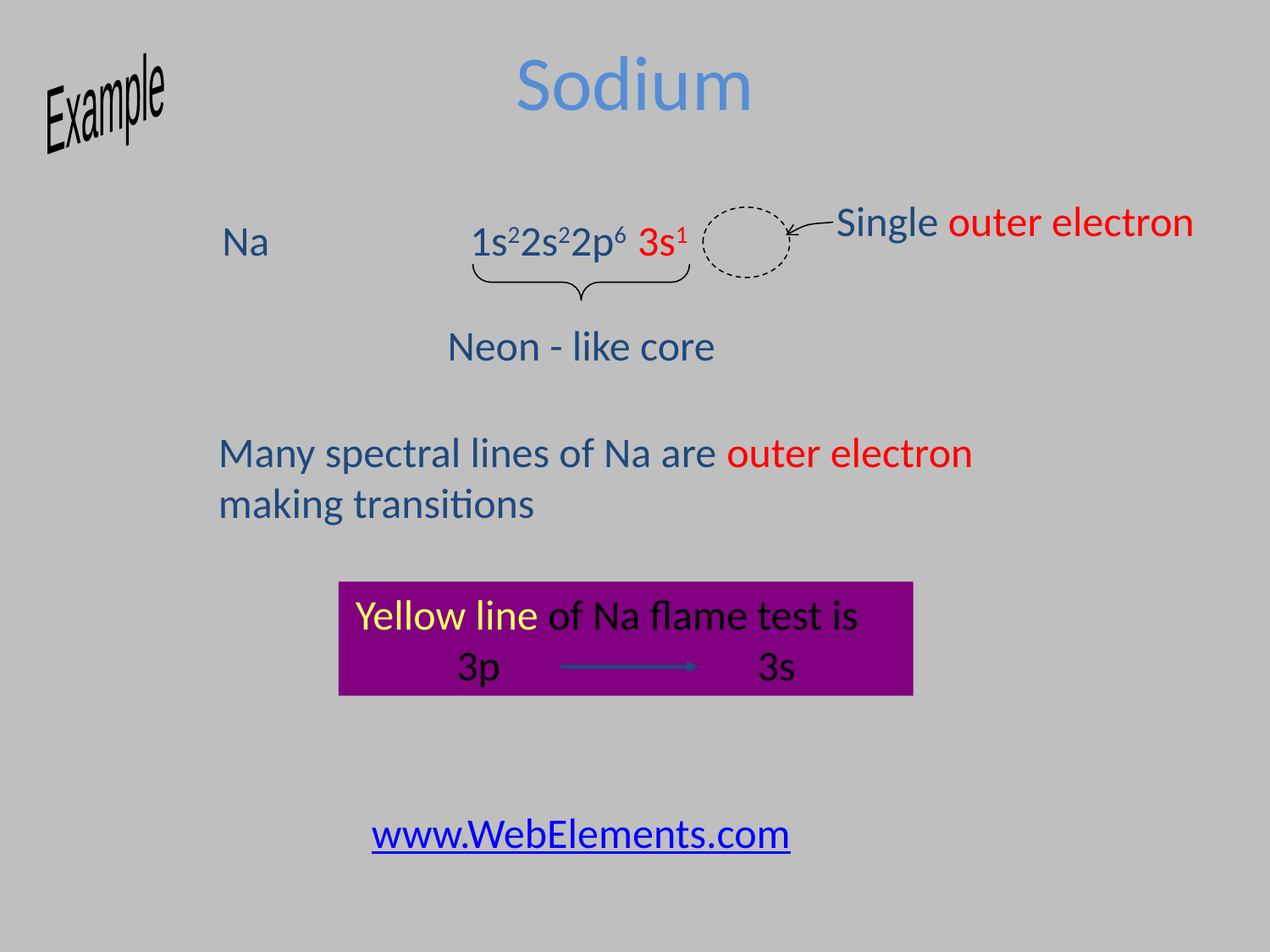

# Sodium
Example
Single outer electron

Na                     1s22s22p6  3s1

Neon - like core
Many spectral lines of Na are outer electron making transitions
Yellow line of Na flame test is     3p                           3s

www.WebElements.com